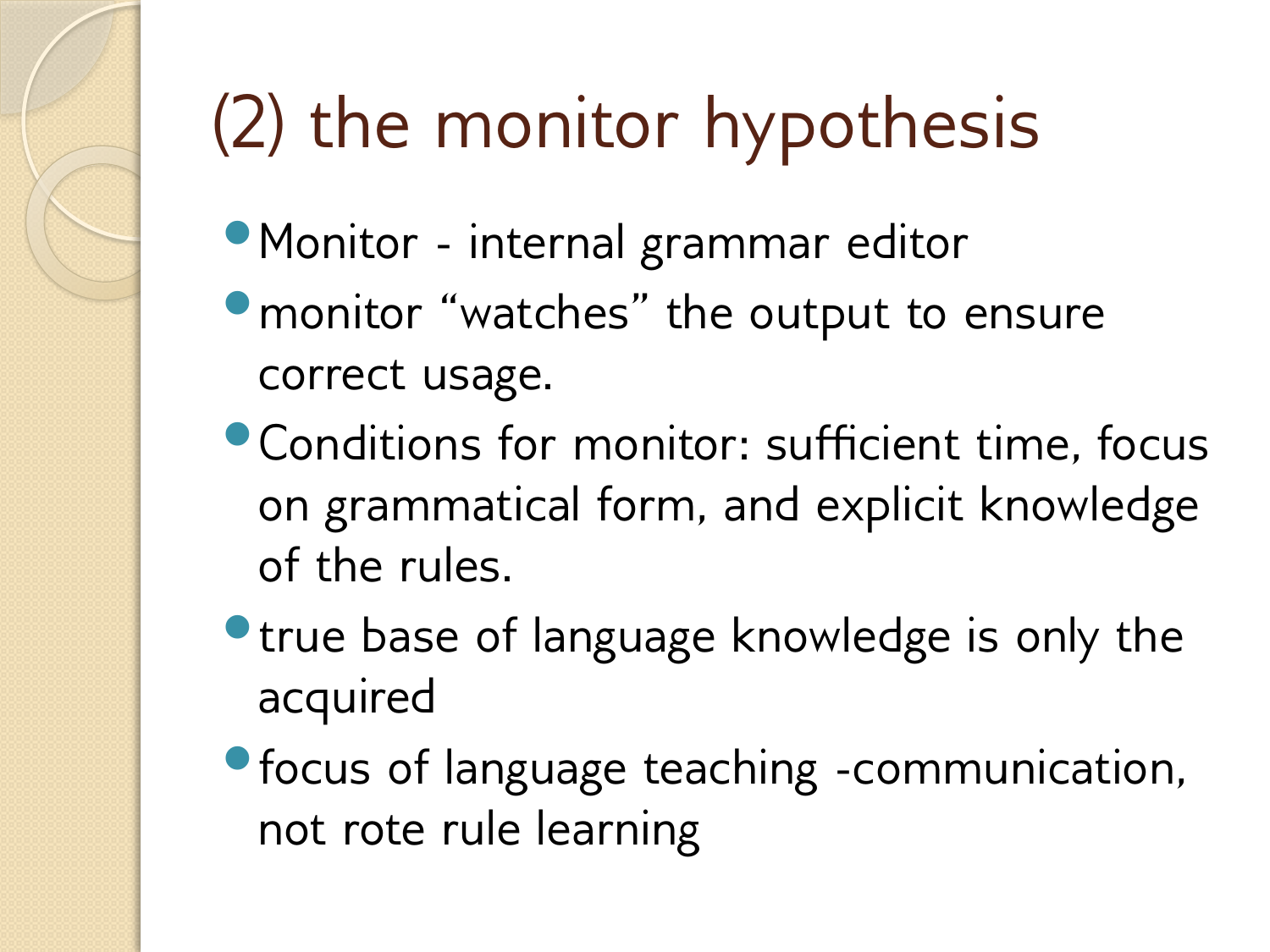

# (2) the monitor hypothesis
Monitor - internal grammar editor
monitor “watches” the output to ensure correct usage.
Conditions for monitor: sufficient time, focus on grammatical form, and explicit knowledge of the rules.
true base of language knowledge is only the acquired
focus of language teaching -communication, not rote rule learning